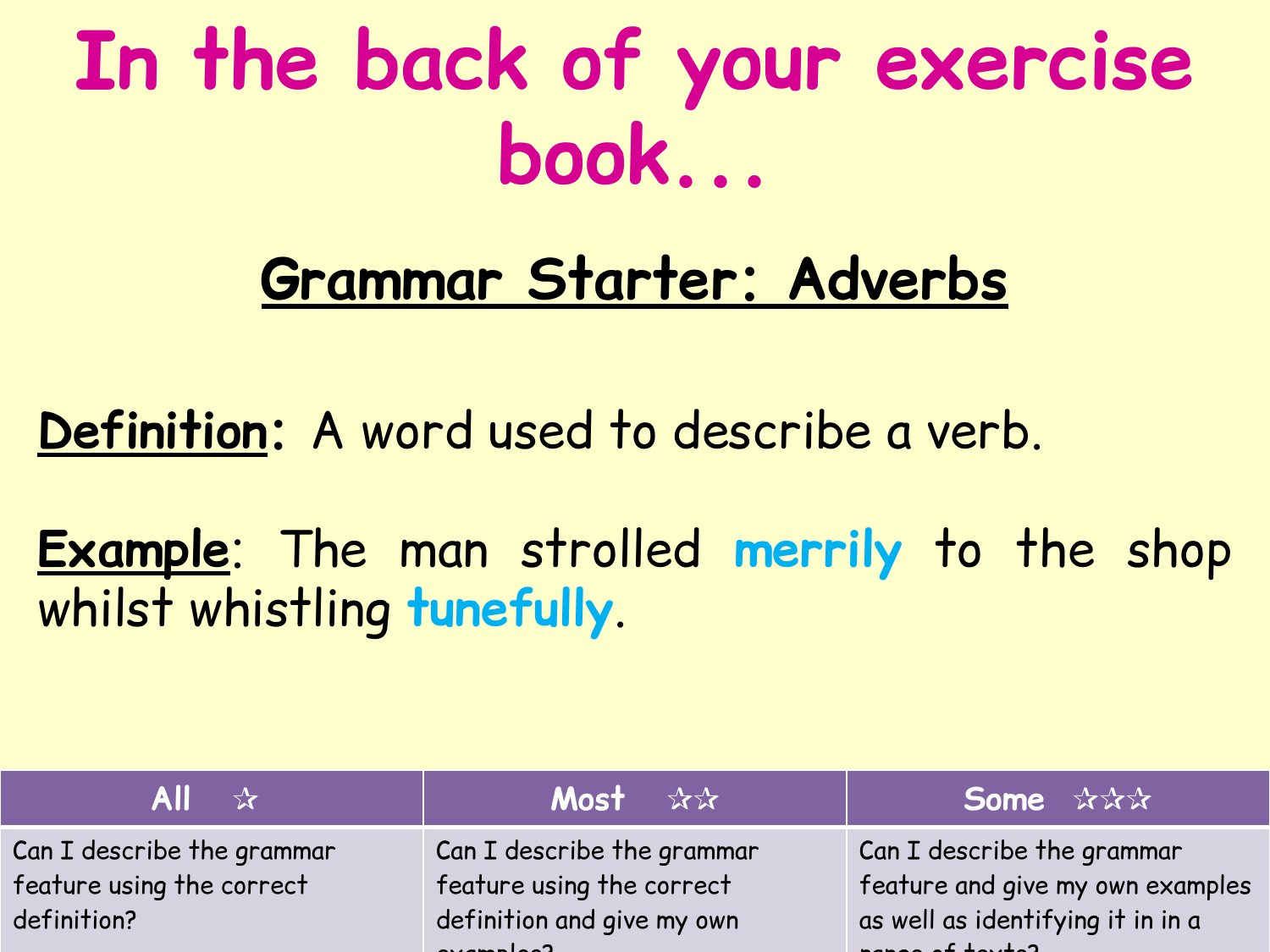

# In the back of your exercise book...
Grammar Starter: Adverbs

Definition: A word used to describe a verb.

Example: The man strolled merrily to the shop whilst whistling tunefully.
| All ✰ | Most ✰✰ | Some ✰✰✰ |
| --- | --- | --- |
| Can I describe the grammar feature using the correct definition? | Can I describe the grammar feature using the correct definition and give my own examples? | Can I describe the grammar feature and give my own examples as well as identifying it in in a range of texts? |